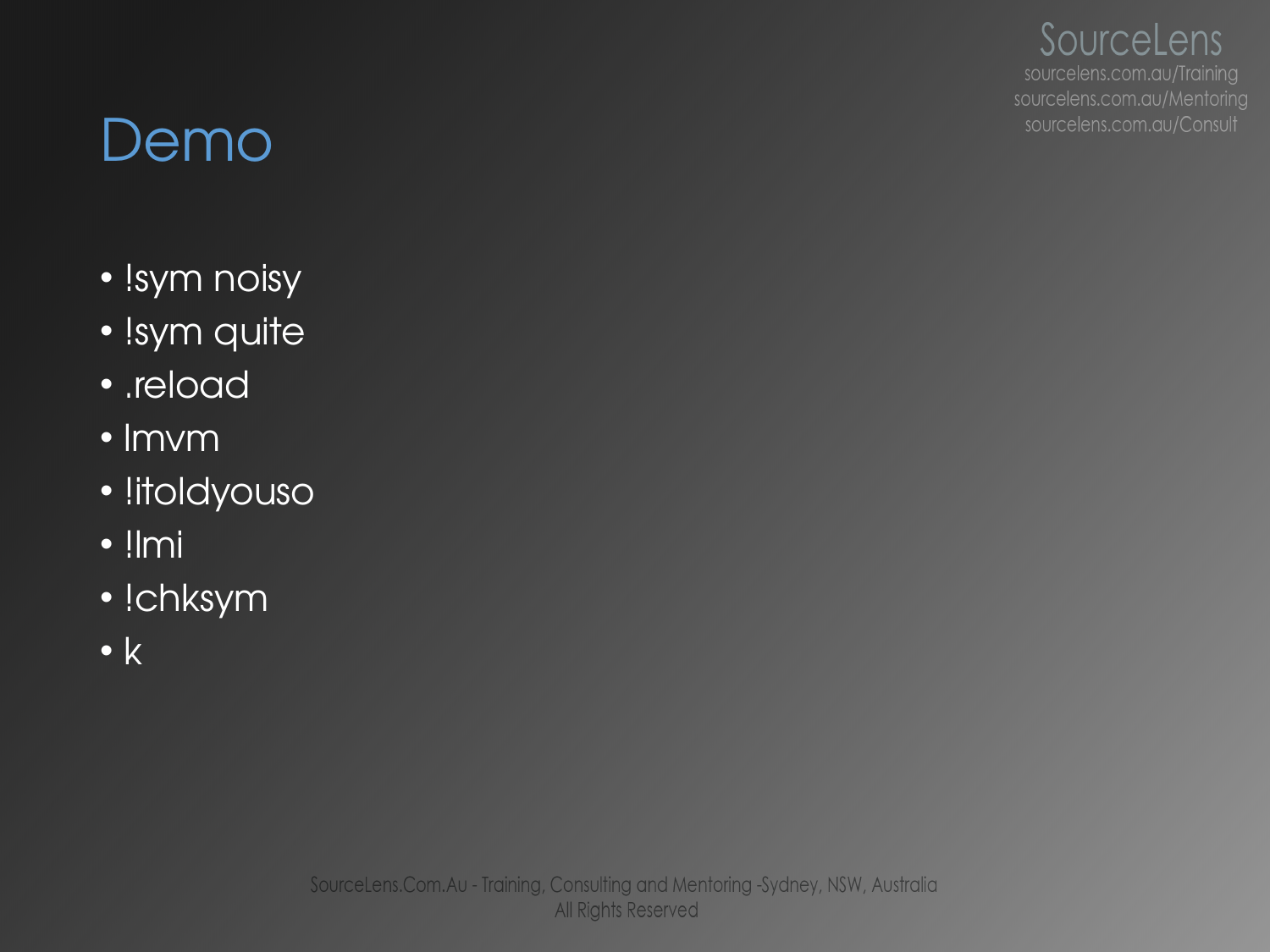

# Demo
!sym noisy
!sym quite
.reload
lmvm
!itoldyouso
!lmi
!chksym
k